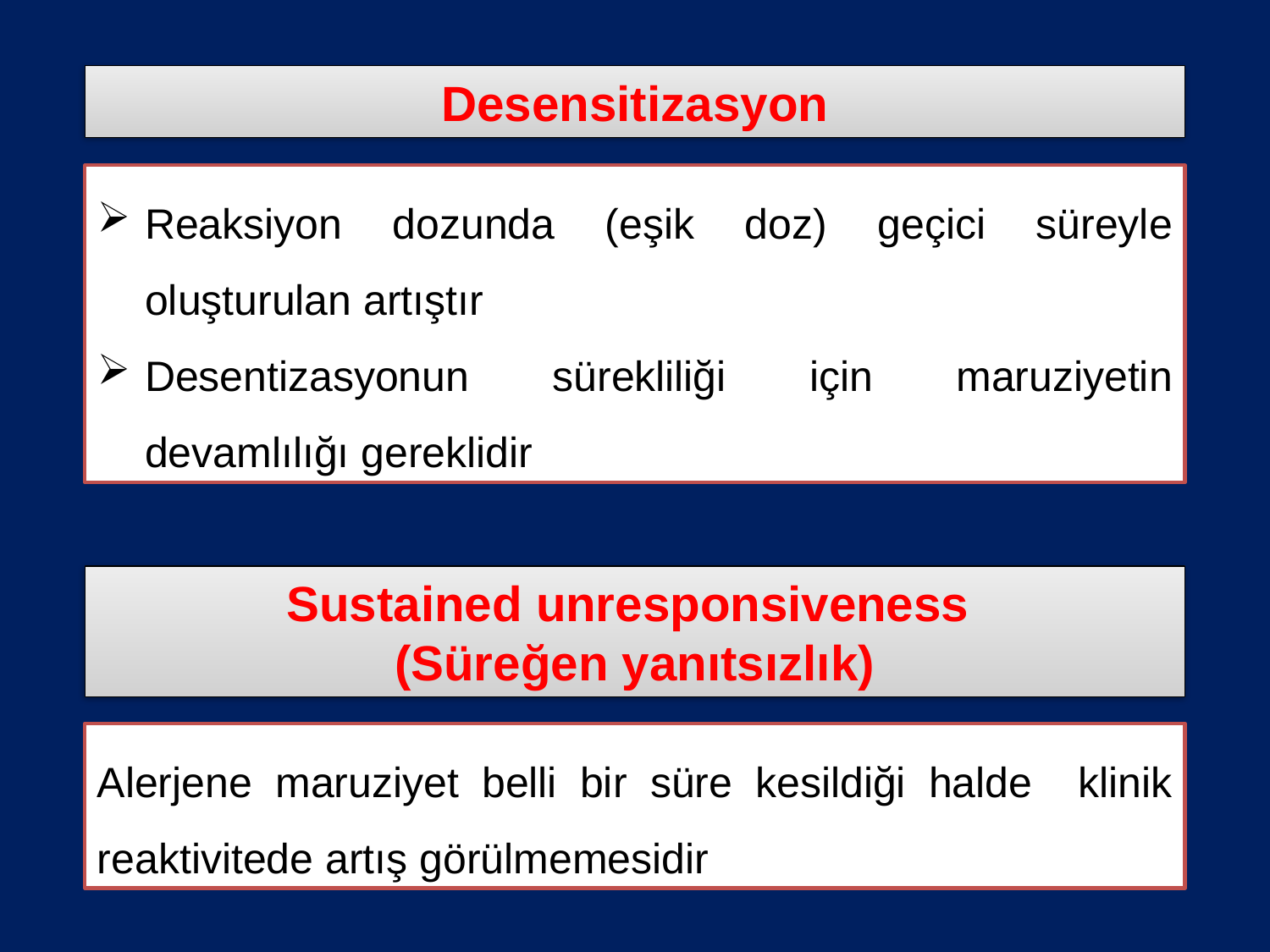

Desensitizasyon
Reaksiyon dozunda (eşik doz) geçici süreyle oluşturulan artıştır
Desentizasyonun sürekliliği için maruziyetin devamlılığı gereklidir
Sustained unresponsiveness
(Süreğen yanıtsızlık)
Alerjene maruziyet belli bir süre kesildiği halde  klinik reaktivitede artış görülmemesidir